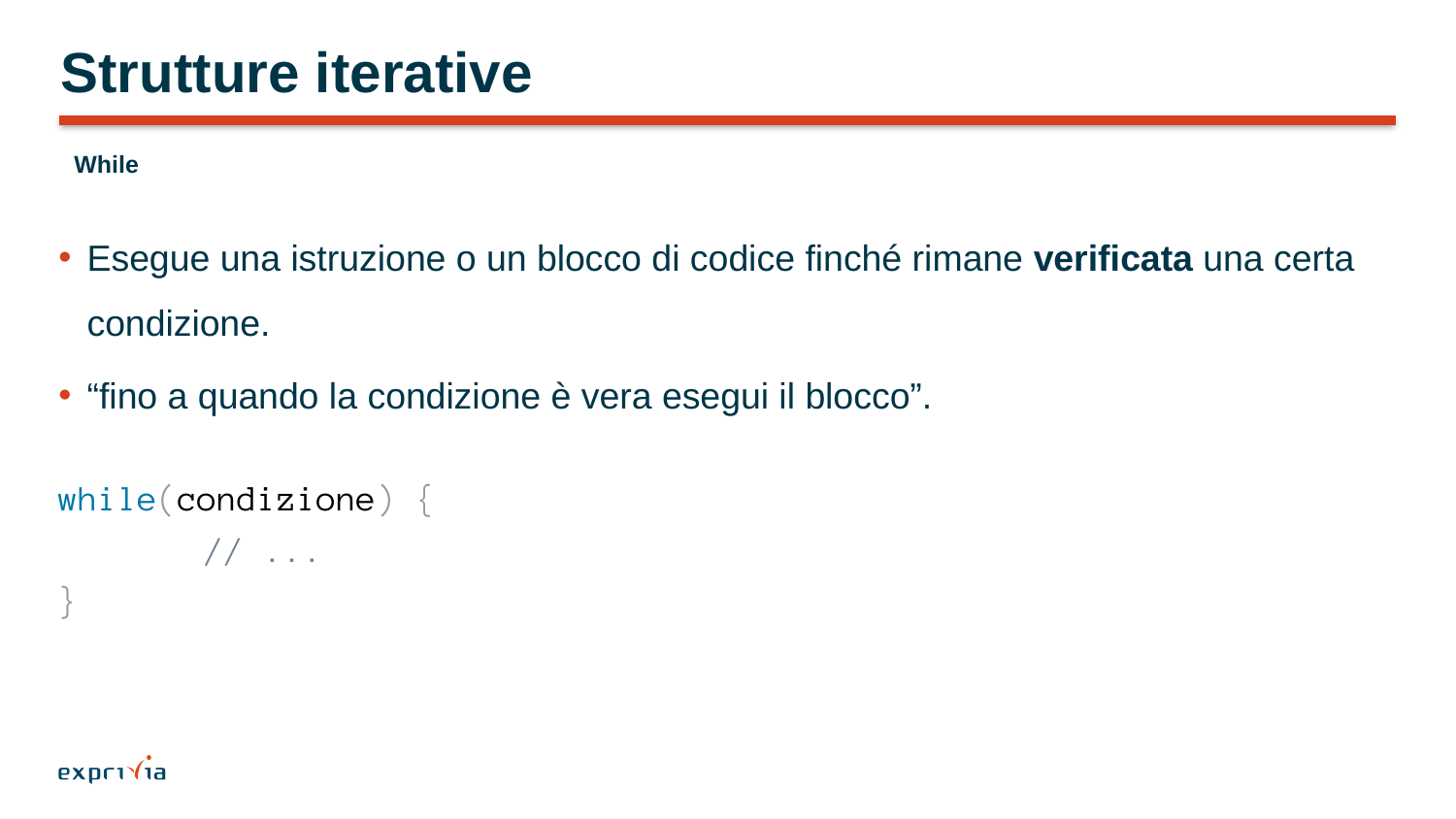

# Strutture iterative
While
Esegue una istruzione o un blocco di codice finché rimane verificata una certa condizione.
“fino a quando la condizione è vera esegui il blocco”.

while(condizione) {
	// ...
}